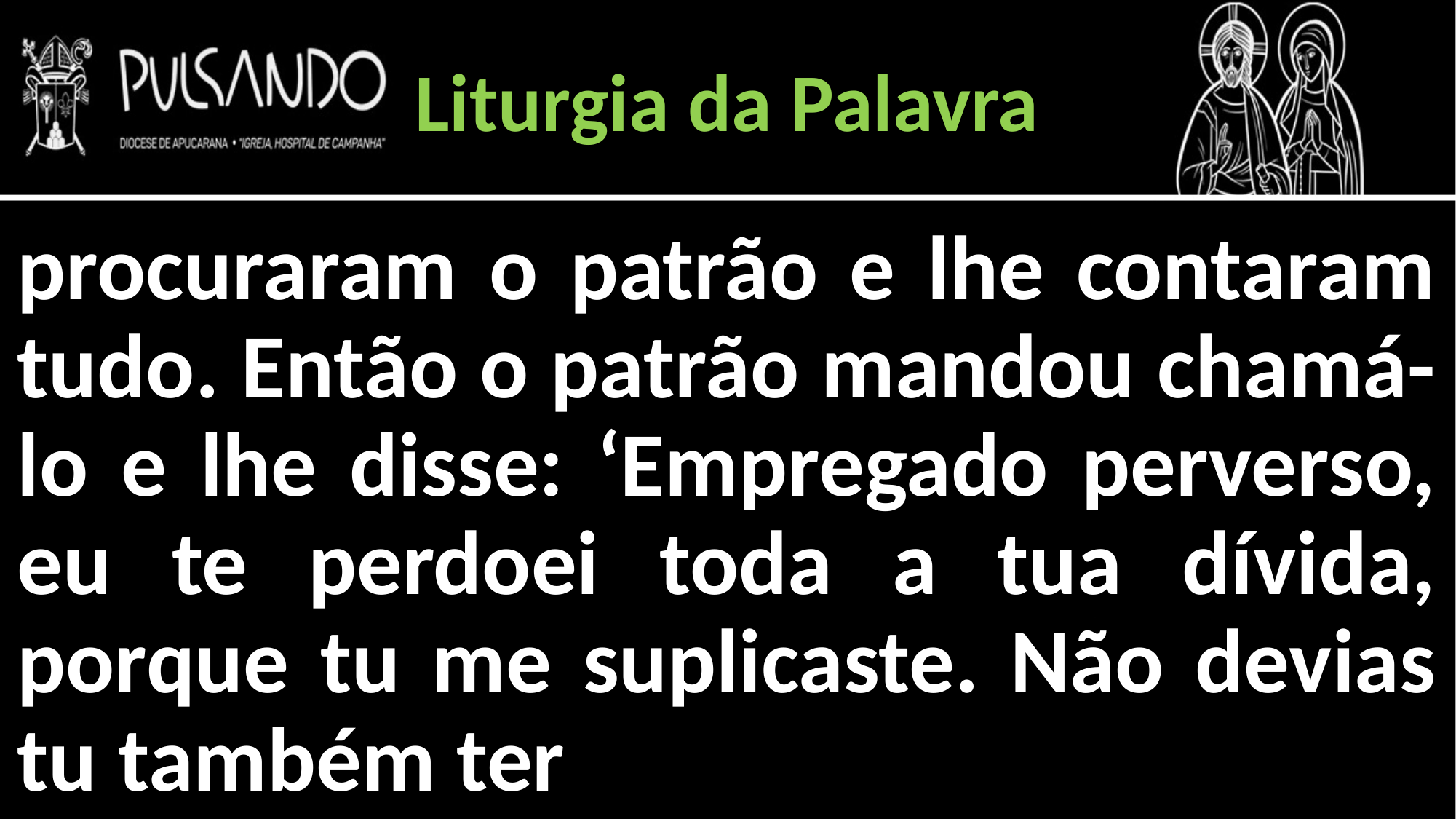

Liturgia da Palavra
procuraram o patrão e lhe contaram tudo. Então o patrão mandou chamá-lo e lhe disse: ‘Empregado perverso, eu te perdoei toda a tua dívida, porque tu me suplicaste. Não devias tu também ter